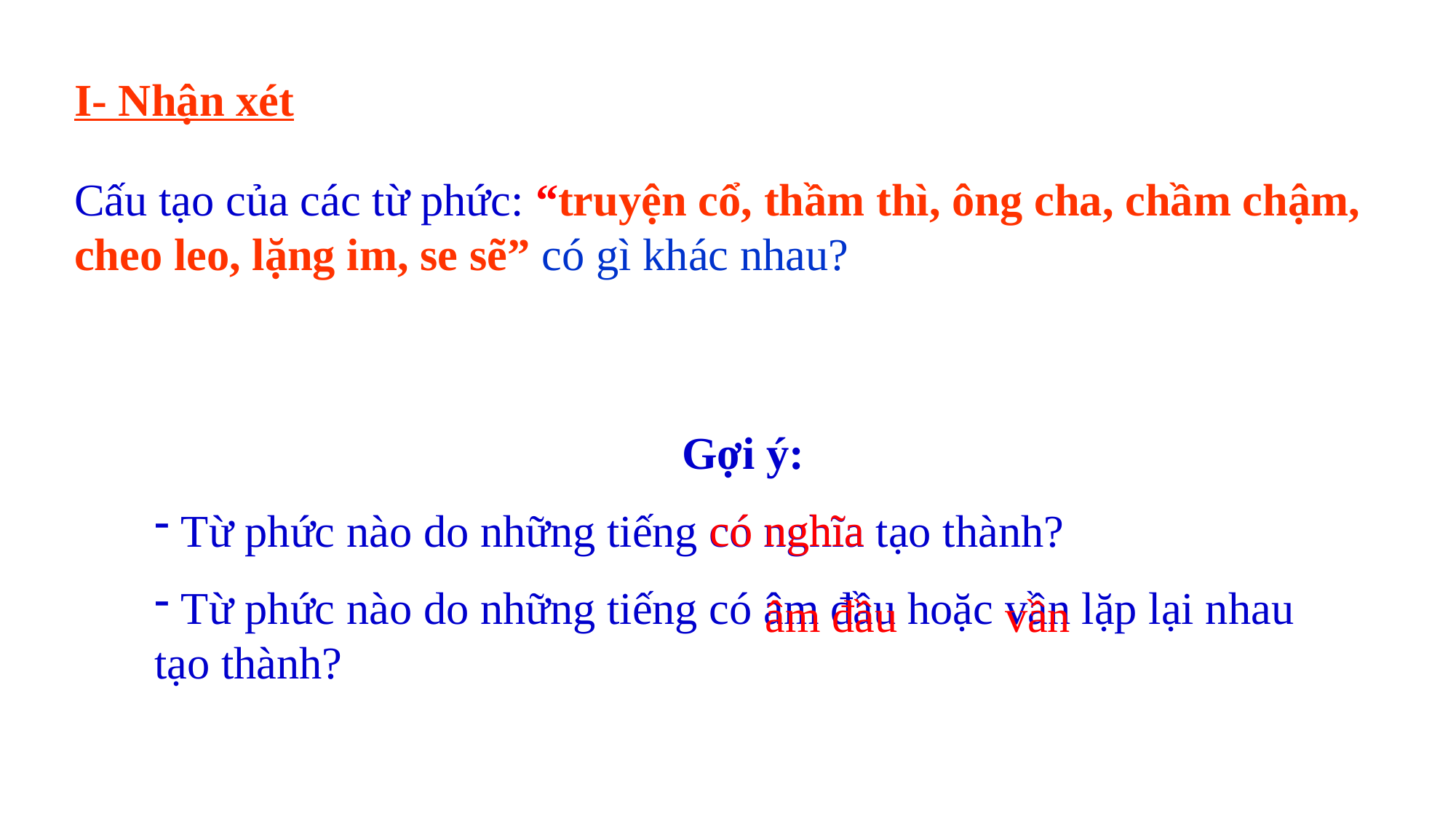

I- Nhận xét
Cấu tạo của các từ phức: “truyện cổ, thầm thì, ông cha, chầm chậm, cheo leo, lặng im, se sẽ” có gì khác nhau?
Gợi ý:
 Từ phức nào do những tiếng có nghĩa tạo thành?
 Từ phức nào do những tiếng có âm đầu hoặc vần lặp lại nhau tạo thành?
có nghĩa
âm đầu
vần